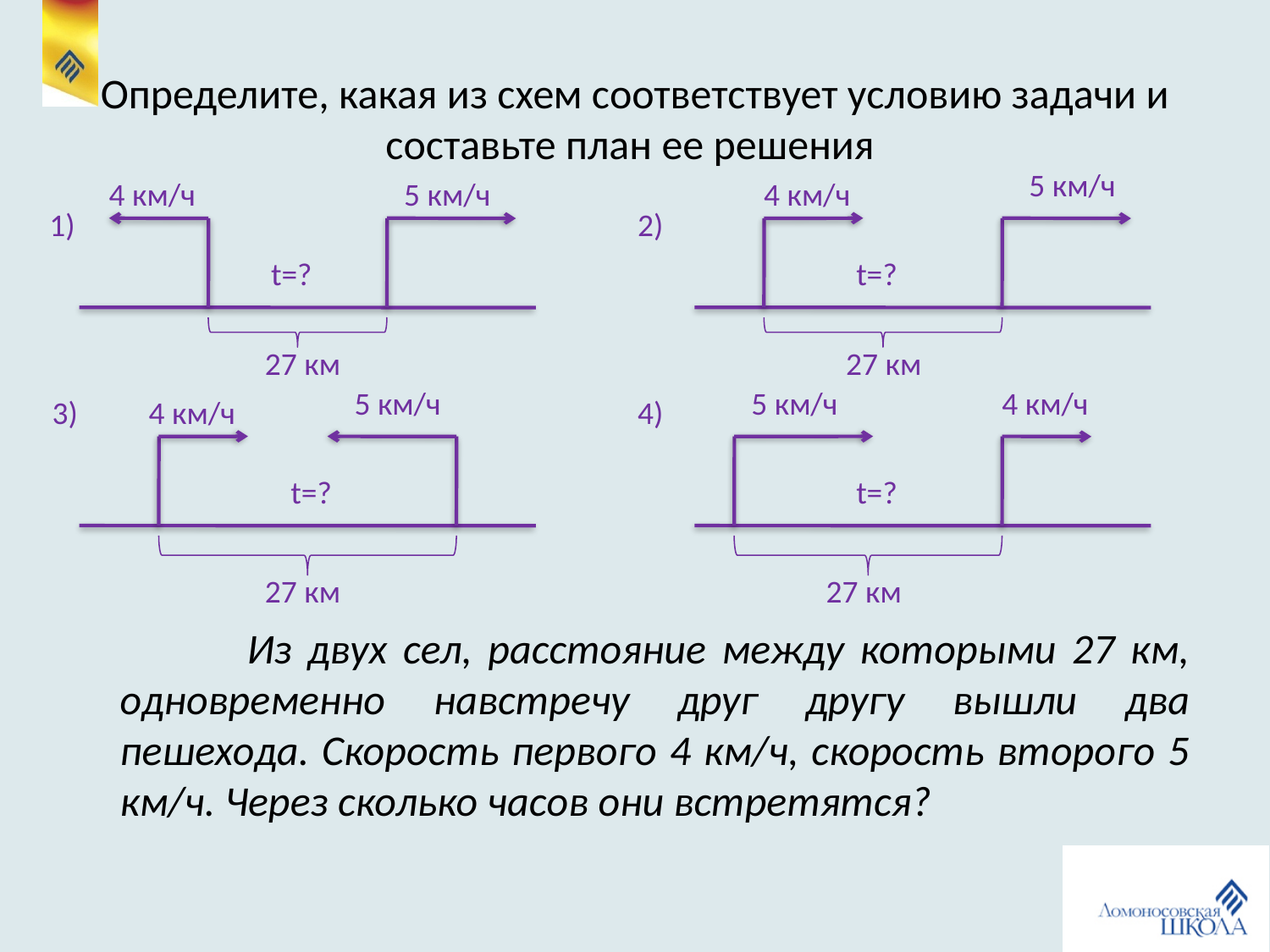

# Определите, какая из схем соответствует условию задачи и составьте план ее решения
  5 км/ч
 4 км/ч
  5 км/ч
 4 км/ч
 1)
2)

t=?
t=?
  27 км
27 км
  5 км/ч
  5 км/ч
 4 км/ч
3)
 4 км/ч
4)

t=?
t=?
  27 км
27 км
		Из двух сел, расстояние между которыми 27 км, одновременно навстречу друг другу вышли два пешехода. Скорость первого 4 км/ч, скорость второго 5 км/ч. Через сколько часов они встретятся?